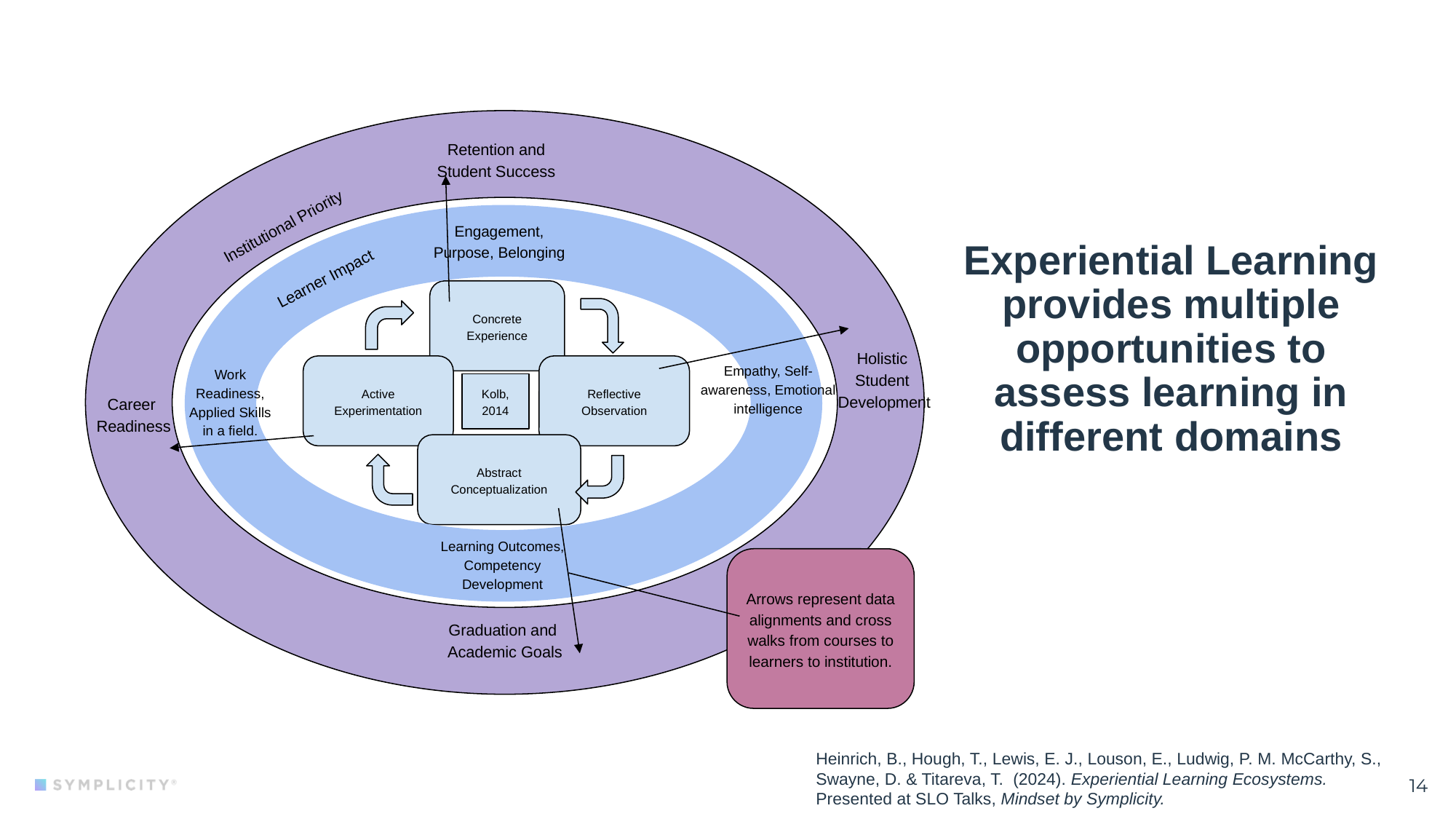

Retention and Student Success
Institutional Priority

Engagement, Purpose, Belonging
Learner Impact
Concrete Experience

Holistic
Student
Development
Empathy, Self-awareness, Emotional intelligence
Work Readiness, Applied Skills in a field.
Active
Experimentation
Reflective Observation
Kolb, 2014
Career
Readiness
Abstract Conceptualization

Learning Outcomes, Competency Development
Arrows represent data alignments and cross walks from courses to learners to institution.
Graduation and
Academic Goals
# Experiential Learning provides multiple opportunities to assess learning in different domains

Heinrich, B., Hough, T., Lewis, E. J., Louson, E., Ludwig, P. M. McCarthy, S., Swayne, D. & Titareva, T.  (2024). Experiential Learning Ecosystems. Presented at SLO Talks, Mindset by Symplicity.
14